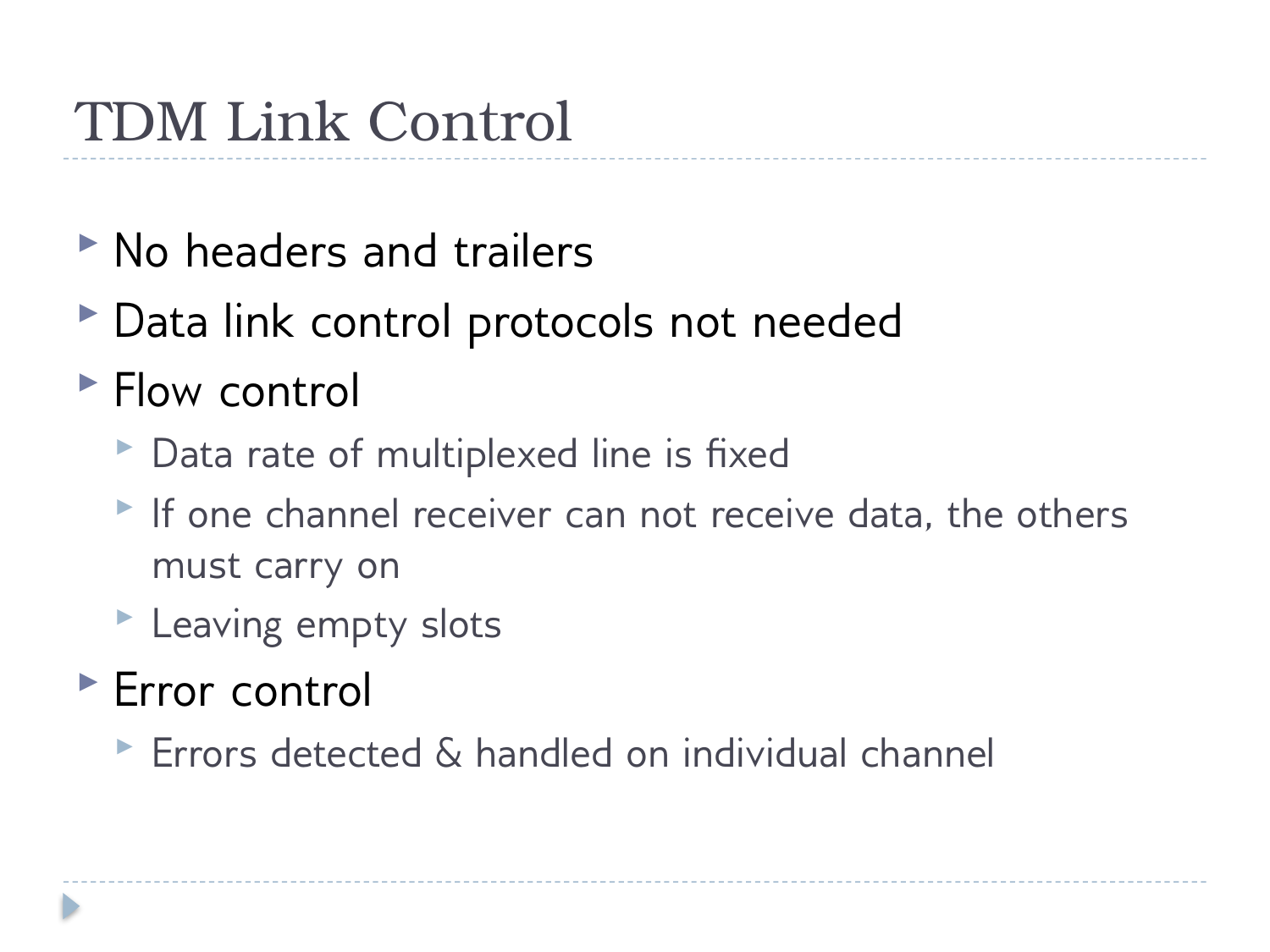

# TDM Link Control
No headers and trailers
Data link control protocols not needed
Flow control
Data rate of multiplexed line is fixed
If one channel receiver can not receive data, the others must carry on
Leaving empty slots
Error control
Errors detected & handled on individual channel